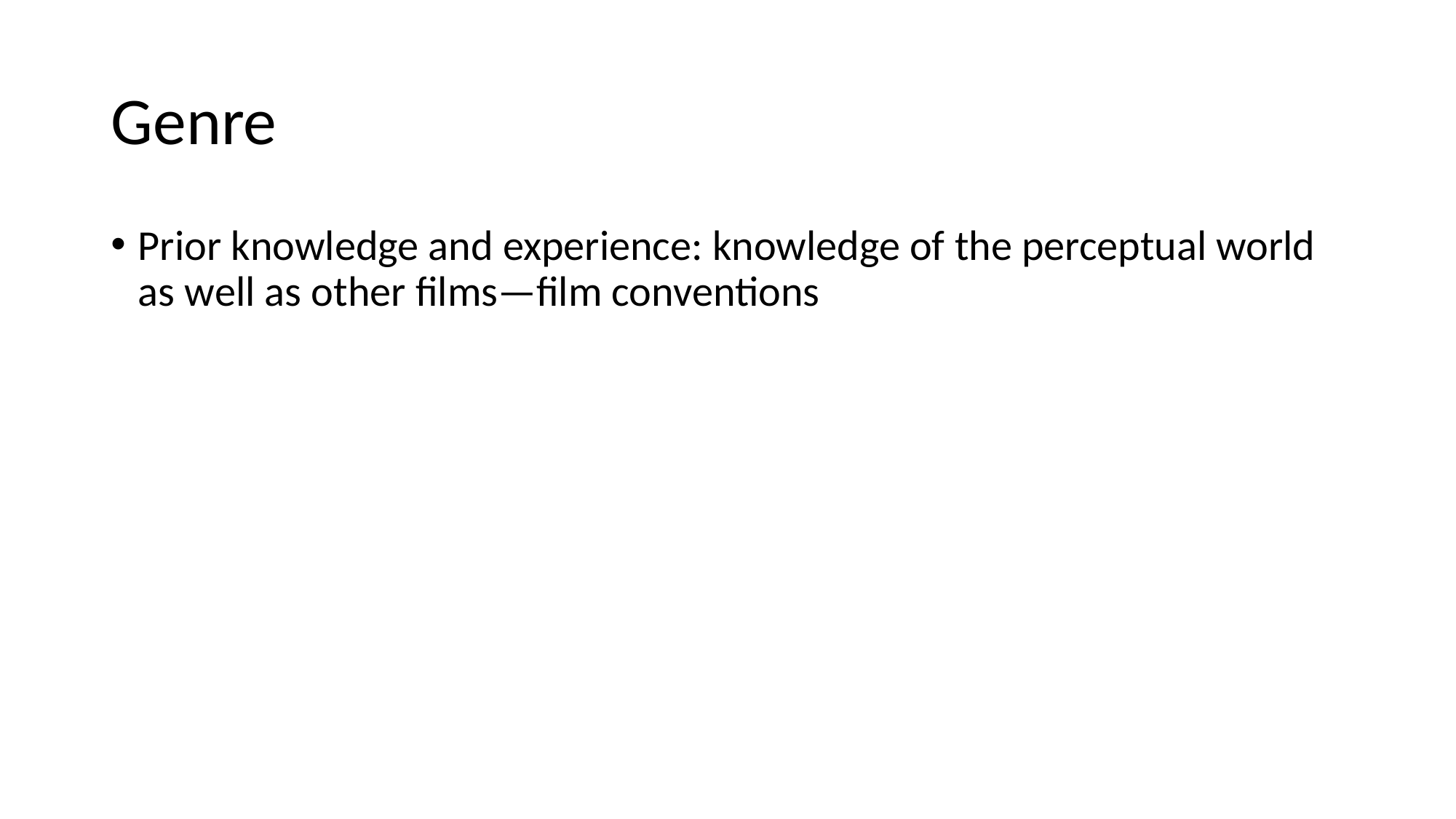

# Genre
Prior knowledge and experience: knowledge of the perceptual world as well as other films—film conventions